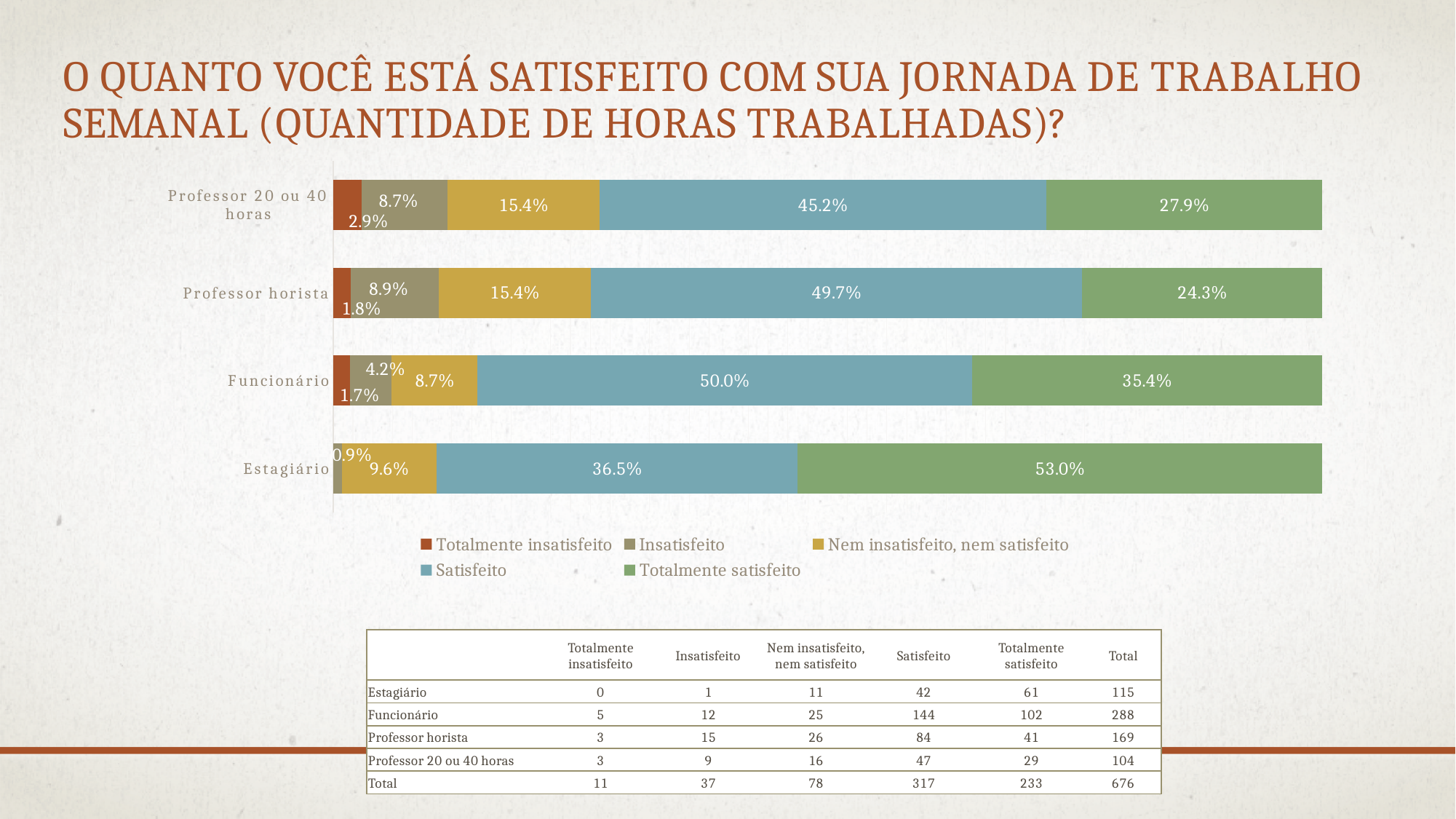

# O quanto você está satisfeito com sua jornada de trabalho semanal (quantidade de horas trabalhadas)?

### Chart

| Category | Totalmente insatisfeito | Insatisfeito | Nem insatisfeito, nem satisfeito | Satisfeito | Totalmente satisfeito |
|---|---|---|---|---|---|
| Estagiário | None | 0.008695652173913044 | 0.09565217391304348 | 0.3652173913043478 | 0.5304347826086956 |
| Funcionário | 0.017361111111111112 | 0.04166666666666667 | 0.08680555555555555 | 0.5 | 0.35416666666666663 |
| Professor horista | 0.01775147928994083 | 0.08875739644970414 | 0.15384615384615385 | 0.49704142011834324 | 0.242603550295858 |
| Professor 20 ou 40 horas | 0.028846153846153844 | 0.08653846153846154 | 0.15384615384615385 | 0.4519230769230769 | 0.27884615384615385 |
|  | Totalmente insatisfeito | Insatisfeito | Nem insatisfeito, nem satisfeito | Satisfeito | Totalmente satisfeito | Total |
| --- | --- | --- | --- | --- | --- | --- |
| Estagiário | 0 | 1 | 11 | 42 | 61 | 115 |
| Funcionário | 5 | 12 | 25 | 144 | 102 | 288 |
| Professor horista | 3 | 15 | 26 | 84 | 41 | 169 |
| Professor 20 ou 40 horas | 3 | 9 | 16 | 47 | 29 | 104 |
| Total | 11 | 37 | 78 | 317 | 233 | 676 |